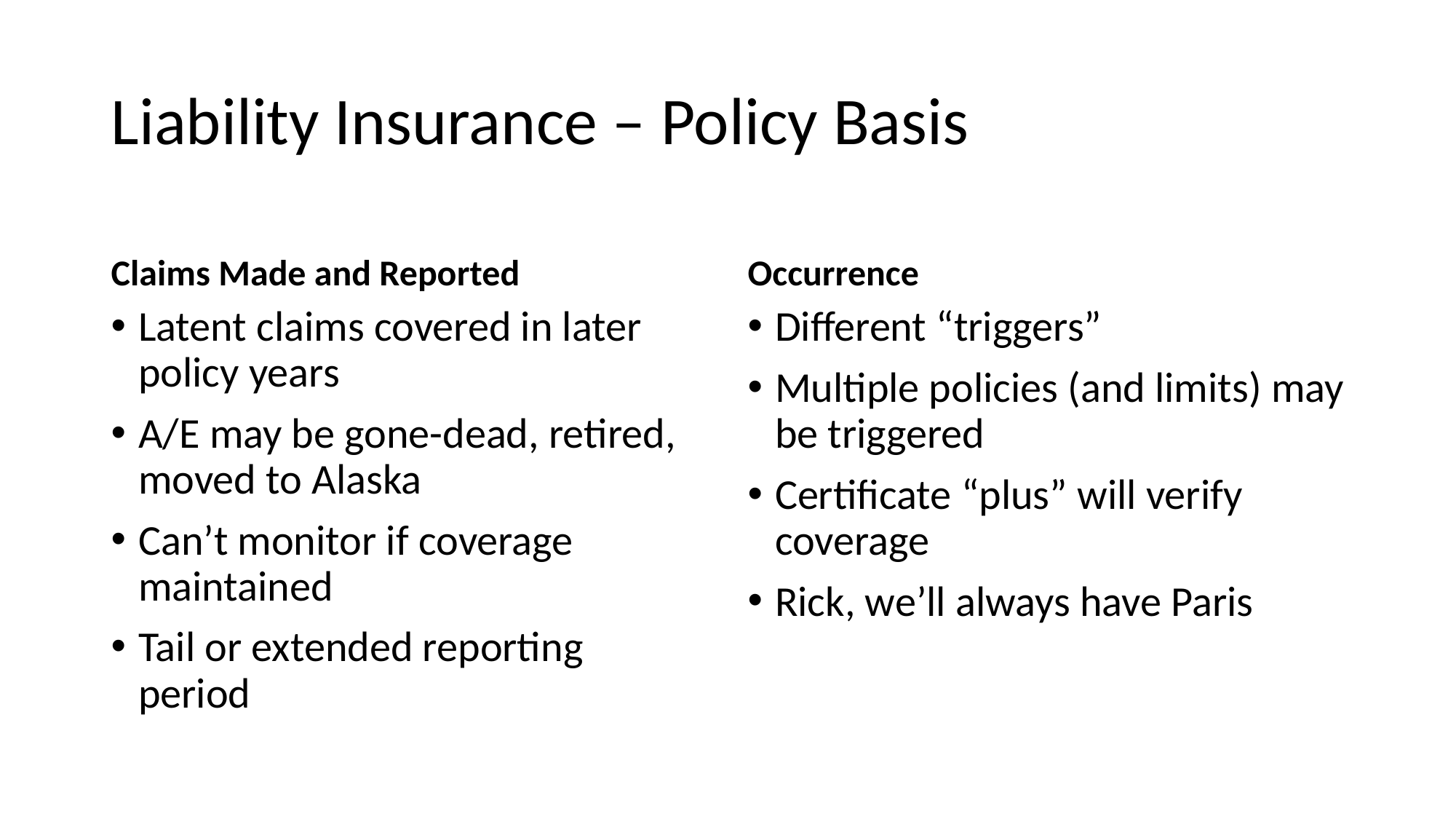

# Liability Insurance – Policy Basis
Claims Made and Reported
Occurrence
Latent claims covered in later policy years
A/E may be gone-dead, retired, moved to Alaska
Can’t monitor if coverage maintained
Tail or extended reporting period
Different “triggers”
Multiple policies (and limits) may be triggered
Certificate “plus” will verify coverage
Rick, we’ll always have Paris